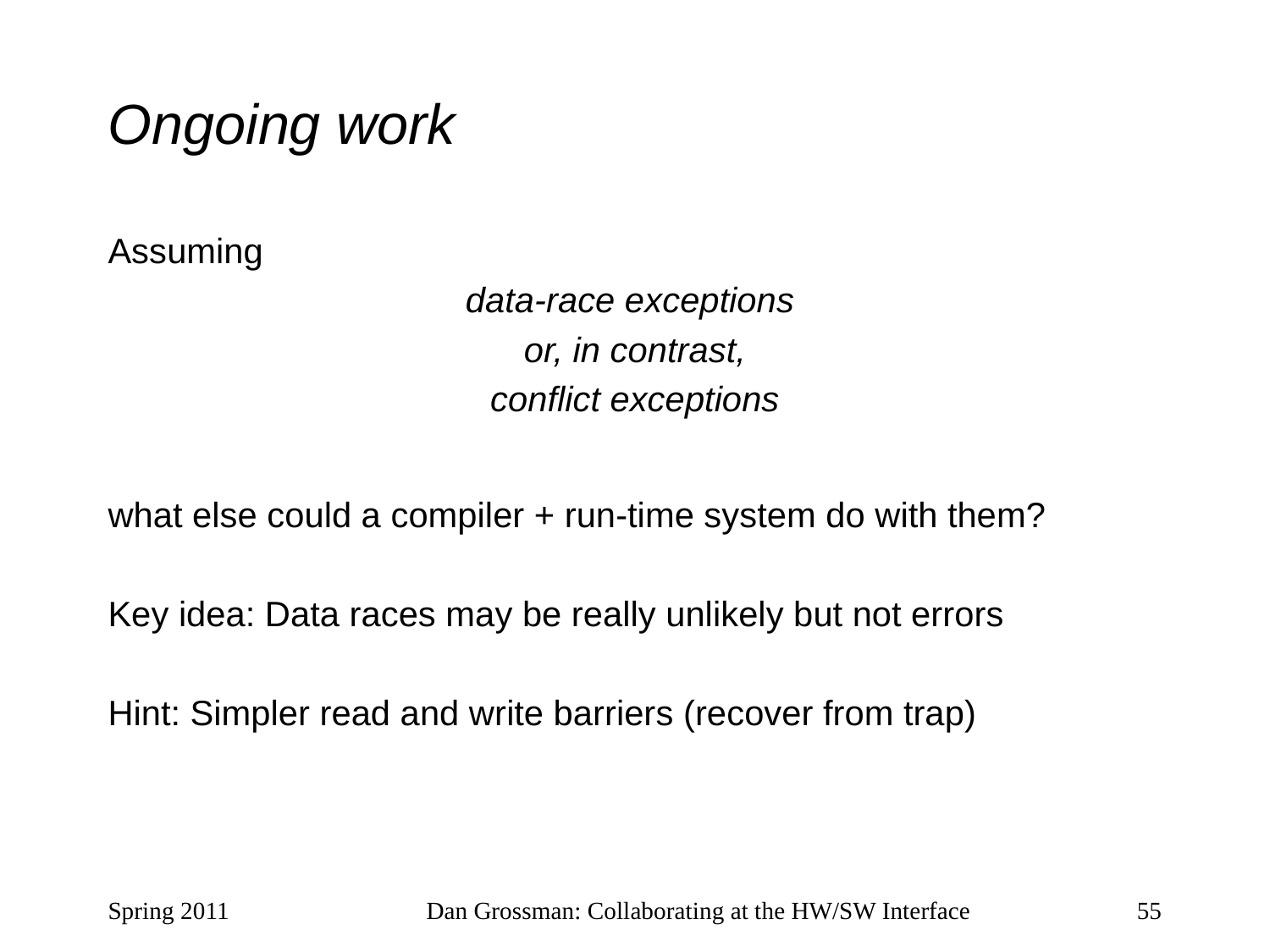

# Ongoing work
Assuming
data-race exceptions
or, in contrast,
conflict exceptions

what else could a compiler + run-time system do with them?

Key idea: Data races may be really unlikely but not errors

Hint: Simpler read and write barriers (recover from trap)
Spring 2011
Dan Grossman: Collaborating at the HW/SW Interface
55